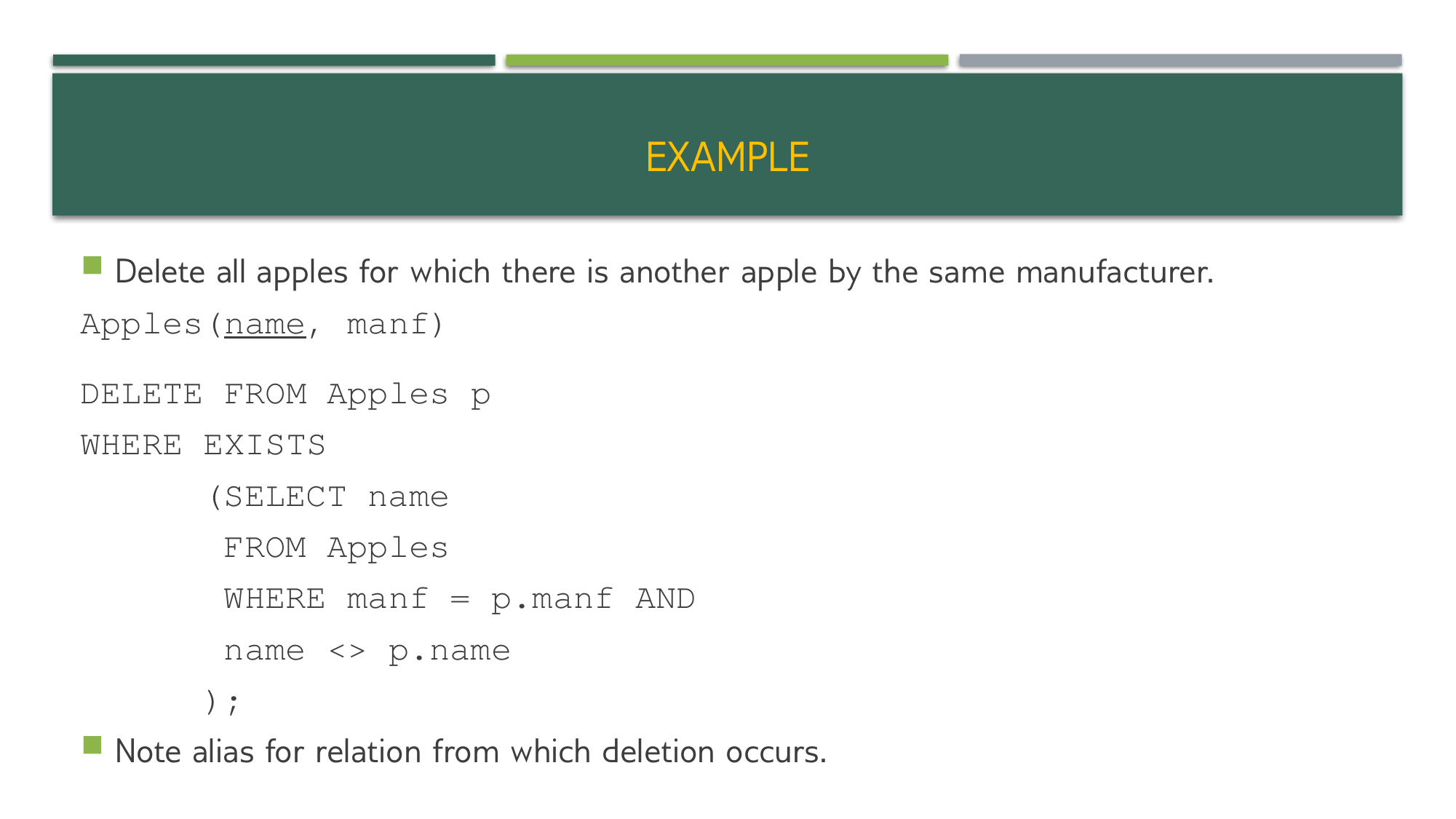

# Example
Delete all apples for which there is another apple by the same manufacturer.
Apples(name, manf)

DELETE FROM Apples p
WHERE EXISTS
		(SELECT name
		 FROM Apples
		 WHERE manf = p.manf AND
			 name <> p.name
		);
Note alias for relation from which deletion occurs.